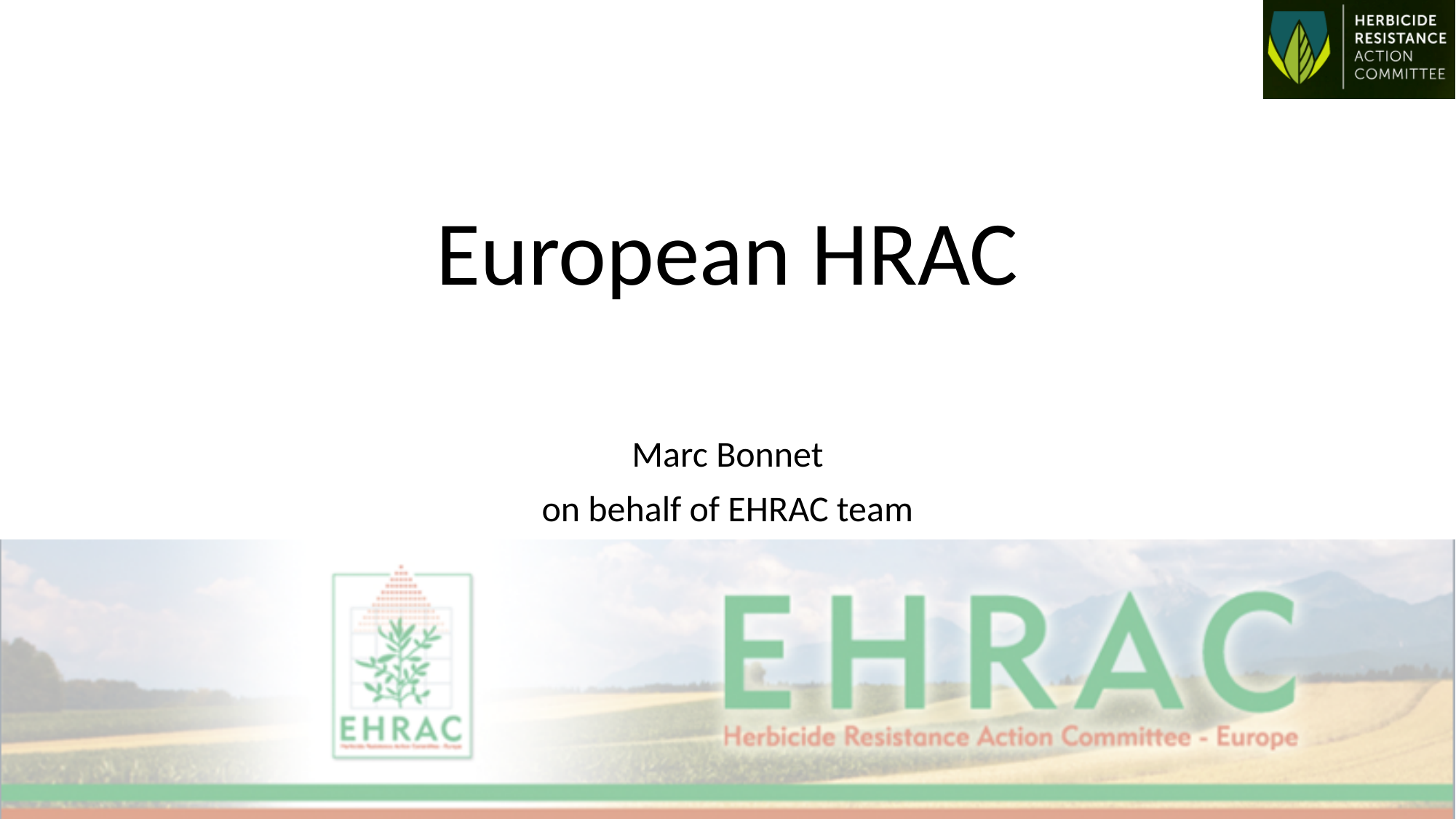

# European HRAC
Marc Bonnet
on behalf of EHRAC team